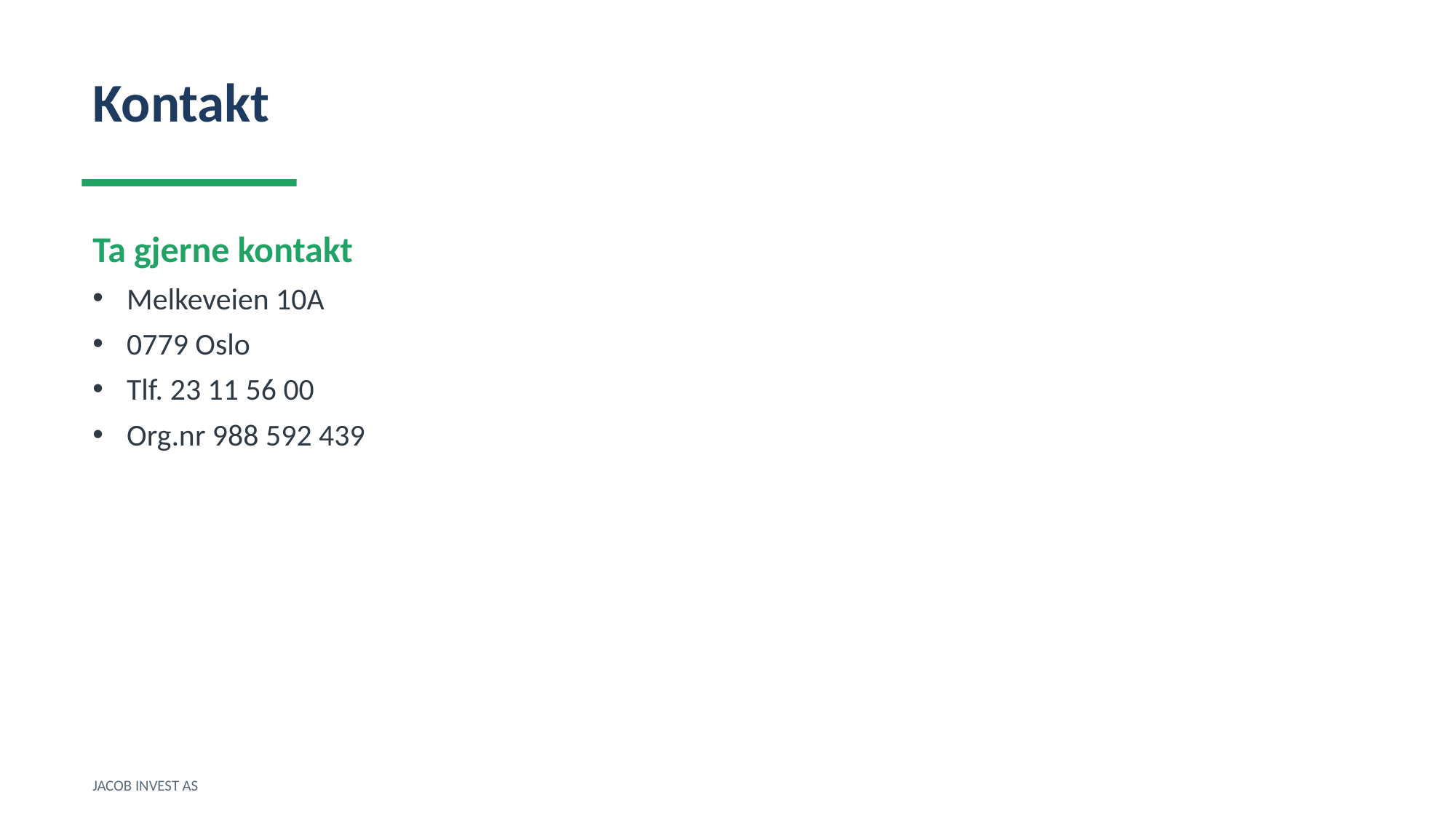

Kontakt

Ta gjerne kontakt
Melkeveien 10A
0779 Oslo
Tlf. 23 11 56 00
Org.nr 988 592 439
JACOB INVEST AS